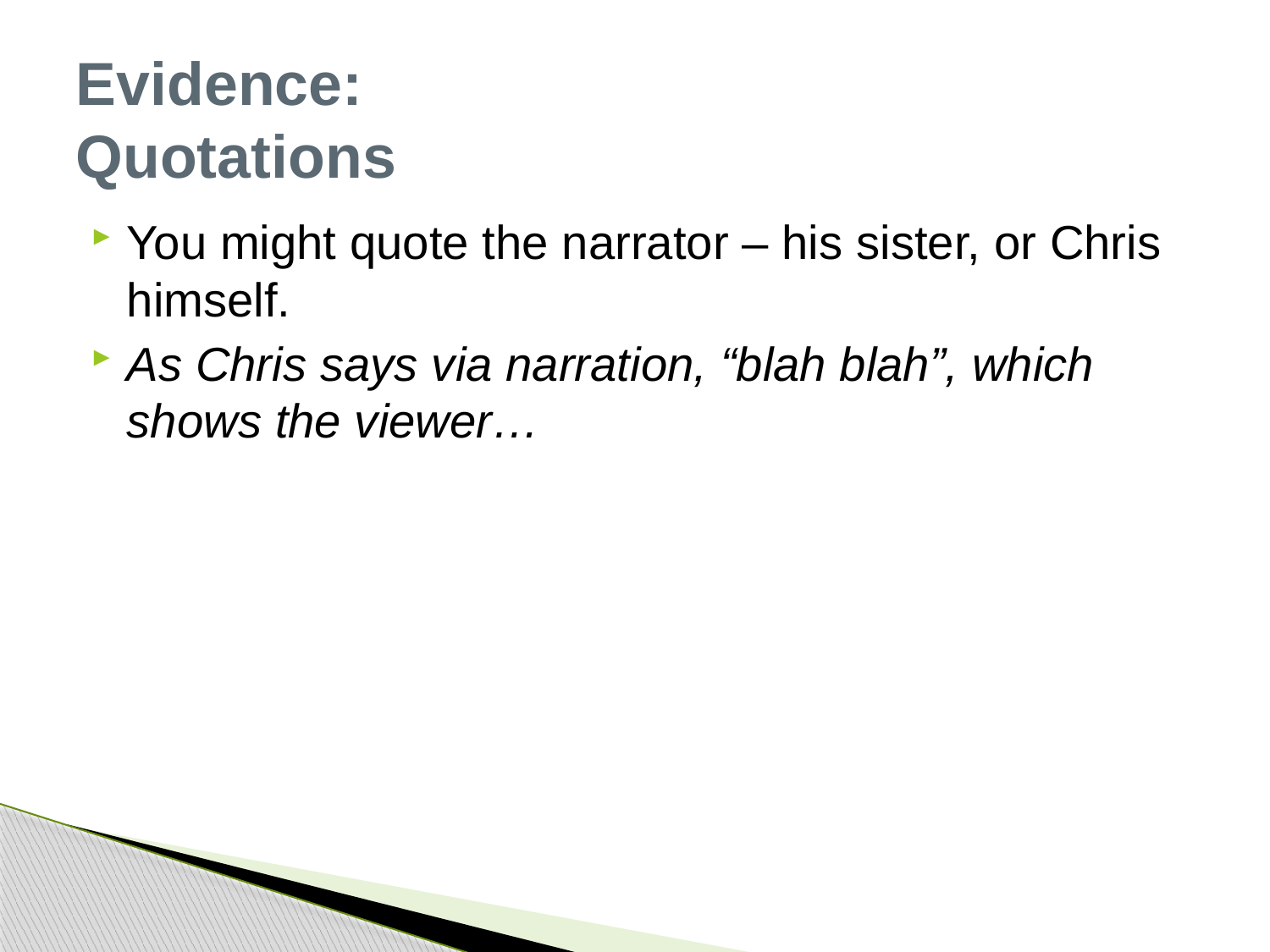

# Evidence: Quotations
You might quote the narrator – his sister, or Chris himself.
As Chris says via narration, “blah blah”, which shows the viewer…